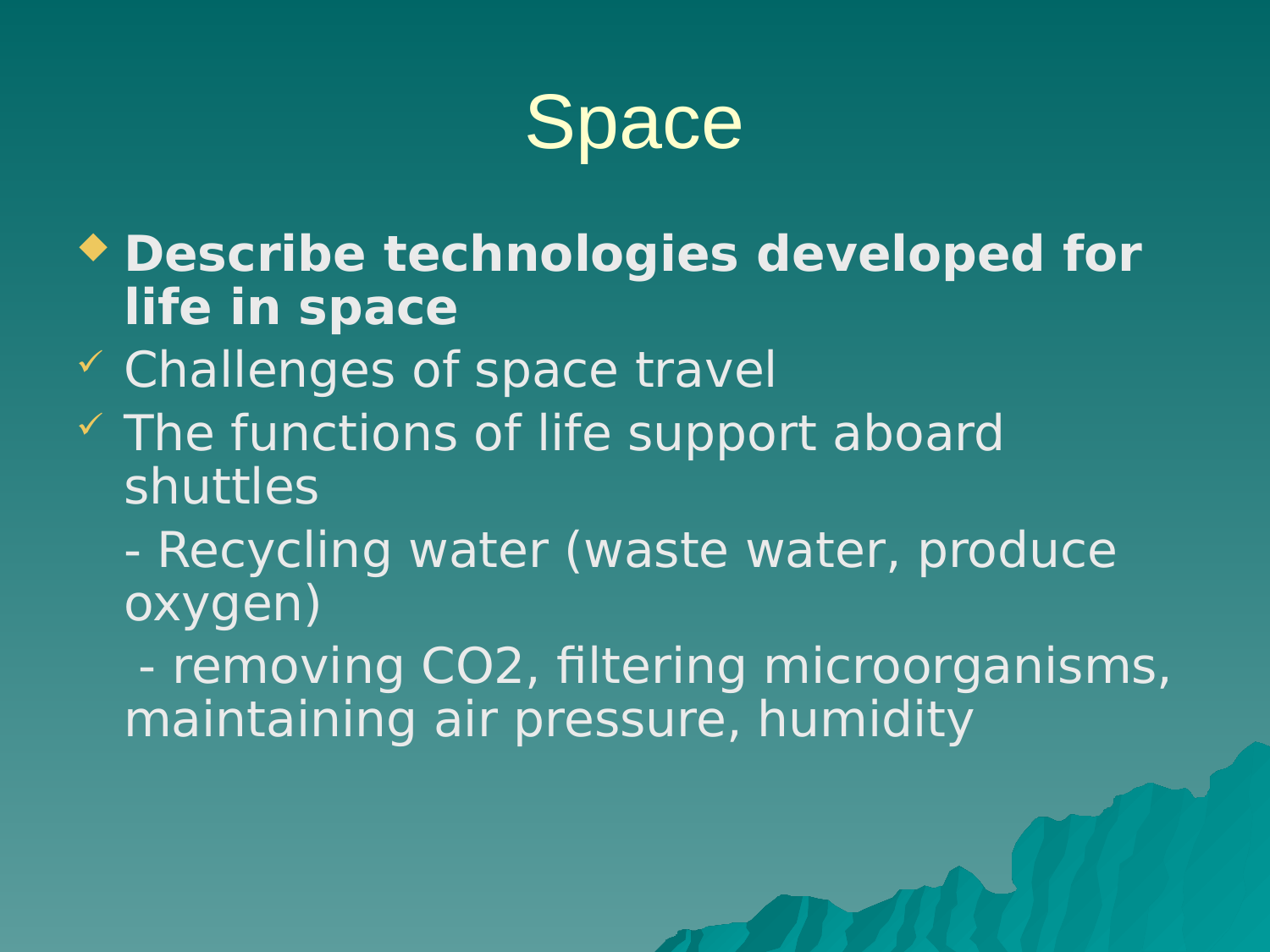

# Space
Describe technologies developed for life in space
Challenges of space travel
The functions of life support aboard shuttles
	- Recycling water (waste water, produce oxygen)
    - removing CO2, filtering microorganisms, maintaining air pressure, humidity